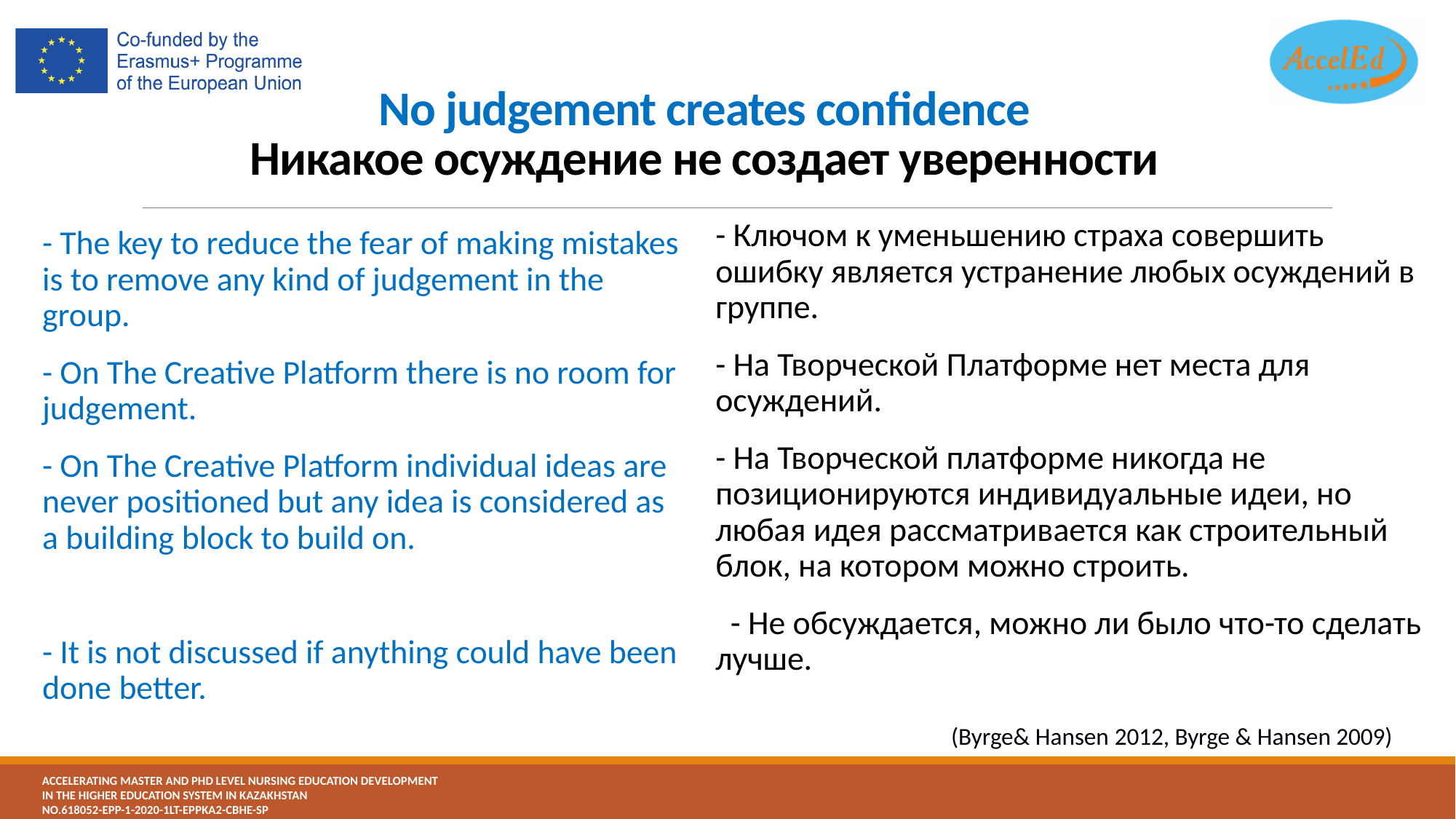

# No judgement creates confidence Никакое осуждение не создает уверенности
- Ключом к уменьшению страха совершить ошибку является устранение любых осуждений в группе.
- На Творческой Платформе нет места для осуждений.
- На Творческой платформе никогда не позиционируются индивидуальные идеи, но любая идея рассматривается как строительный блок, на котором можно строить.
  - Не обсуждается, можно ли было что-то сделать лучше.
- The key to reduce the fear of making mistakes is to remove any kind of judgement in the group.
- On The Creative Platform there is no room for judgement.
- On The Creative Platform individual ideas are never positioned but any idea is considered as a building block to build on.

- It is not discussed if anything could have been done better.

(Byrge& Hansen 2012, Byrge & Hansen 2009)